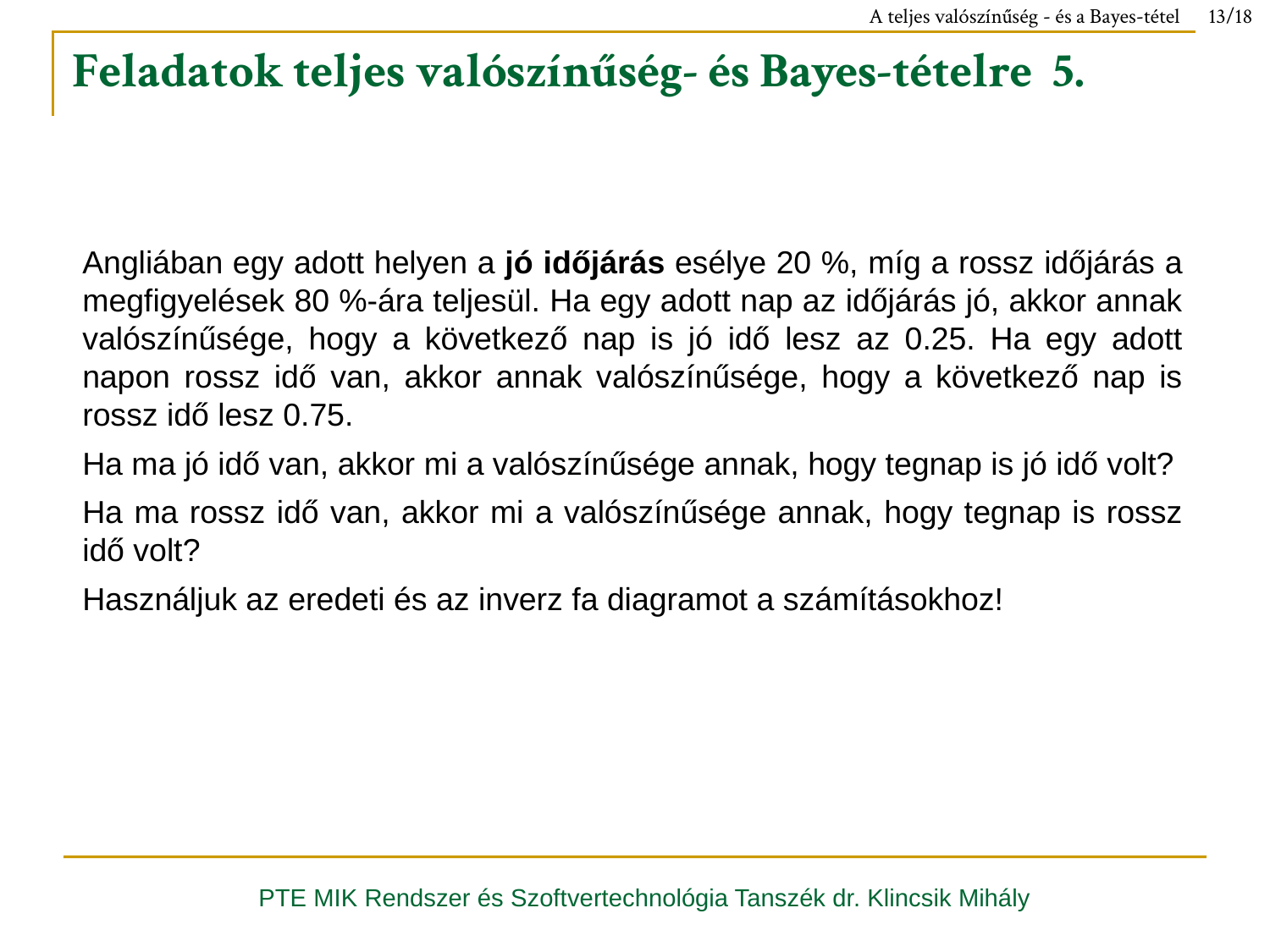

A teljes valószínűség - és a Bayes-tétel      13/18
Feladatok teljes valószínűség- és Bayes-tételre  5.
Angliában egy adott helyen a jó időjárás esélye 20 %, míg a rossz időjárás a megfigyelések 80 %-ára teljesül. Ha egy adott nap az időjárás jó, akkor annak valószínűsége, hogy a következő nap is jó idő lesz az 0.25. Ha egy adott napon rossz idő van, akkor annak valószínűsége, hogy a következő nap is rossz idő lesz 0.75.
Ha ma jó idő van, akkor mi a valószínűsége annak, hogy tegnap is jó idő volt?
Ha ma rossz idő van, akkor mi a valószínűsége annak, hogy tegnap is rossz idő volt?
Használjuk az eredeti és az inverz fa diagramot a számításokhoz!
PTE MIK Rendszer és Szoftvertechnológia Tanszék dr. Klincsik Mihály